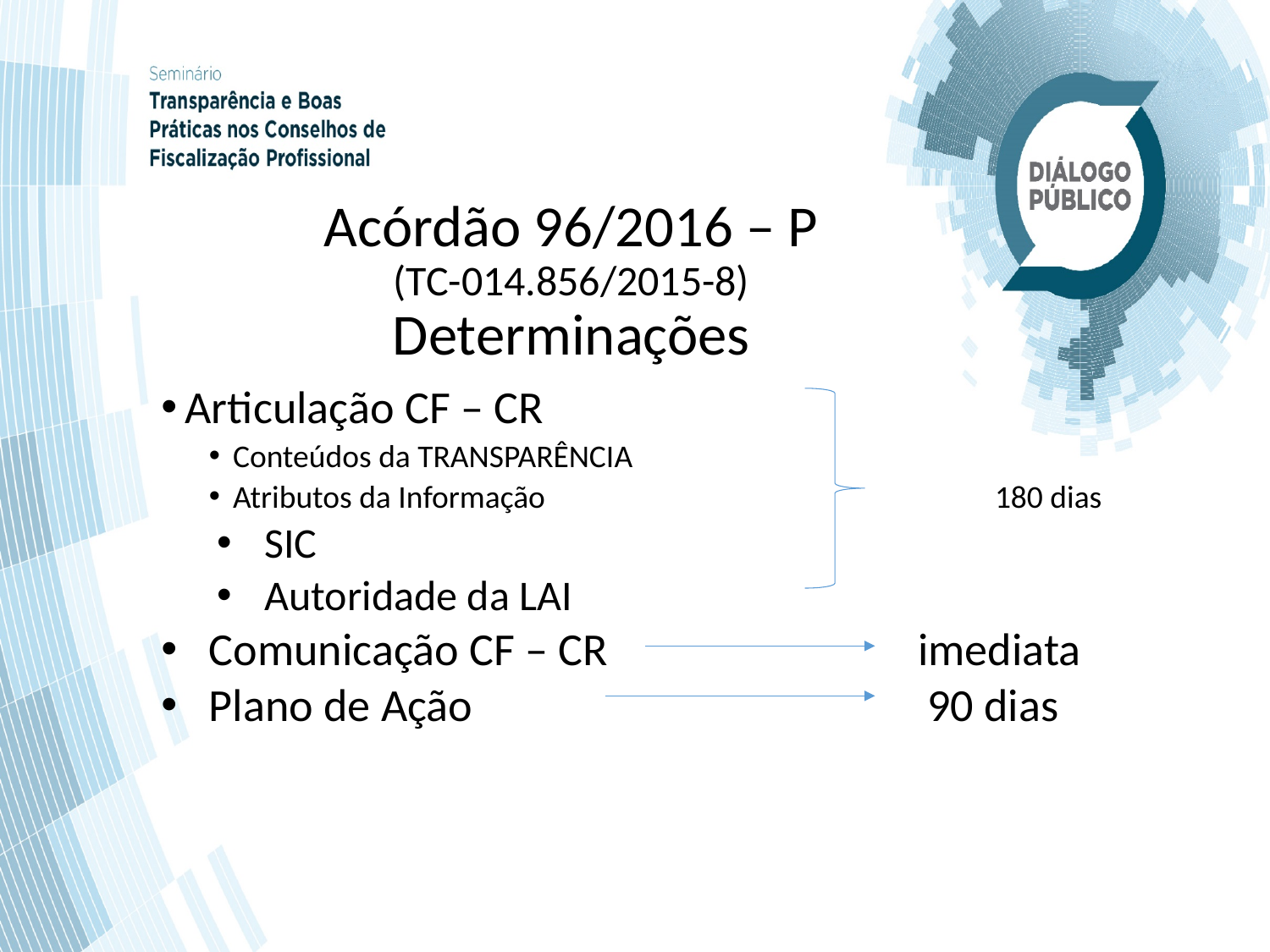

# Acórdão 96/2016 – P (TC-014.856/2015-8) Determinações
Articulação CF – CR
Conteúdos da TRANSPARÊNCIA
Atributos da Informação                                    		180 dias
SIC
Autoridade da LAI
Comunicação CF – CR                              imediata
Plano de Ação                                            90 dias